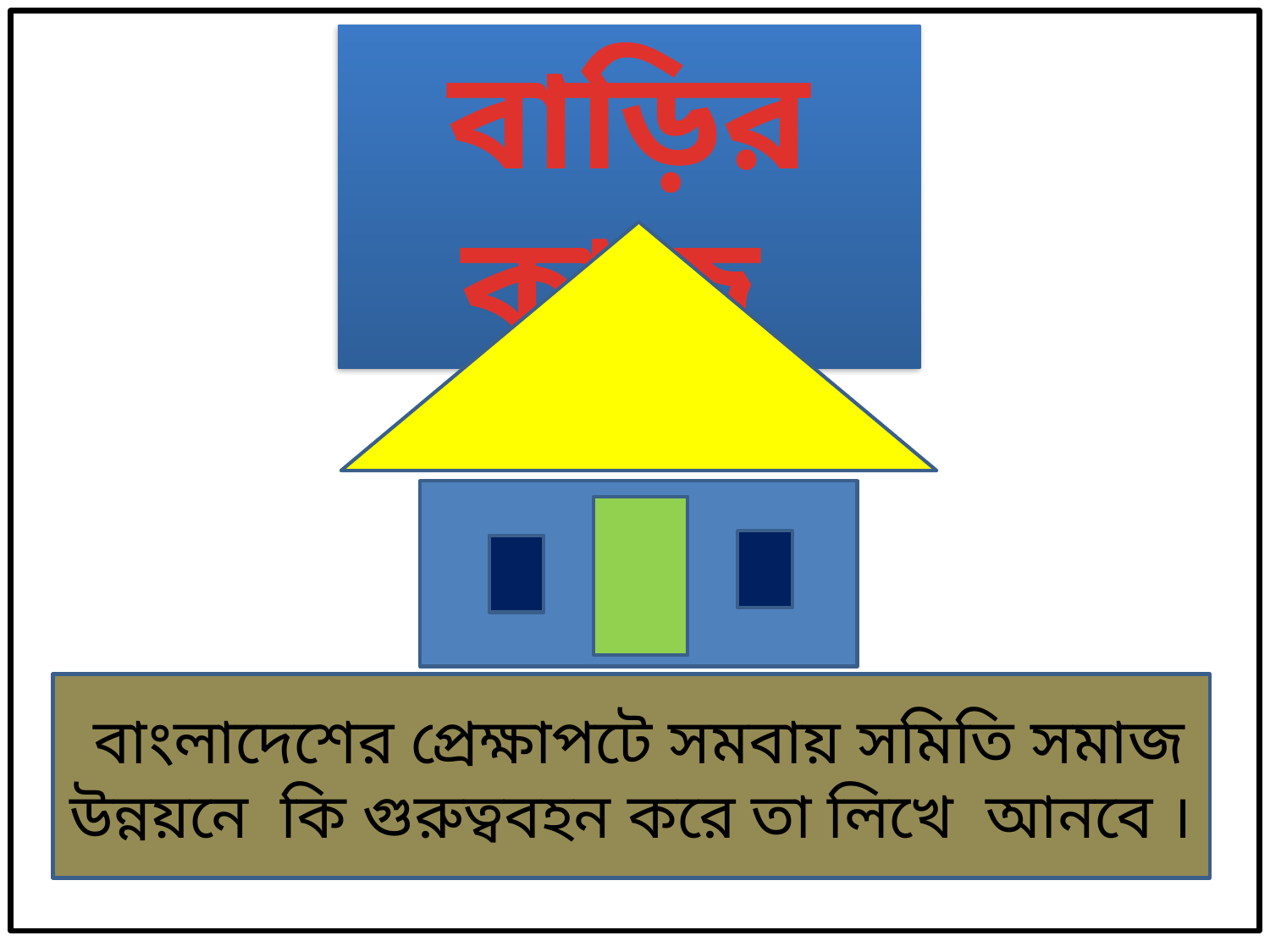

বাড়ির কাজ

 বাংলাদেশের প্রেক্ষাপটে সমবায় সমিতি সমাজ উন্নয়নে  কি গুরুত্ববহন করে তা লিখে  আনবে ।